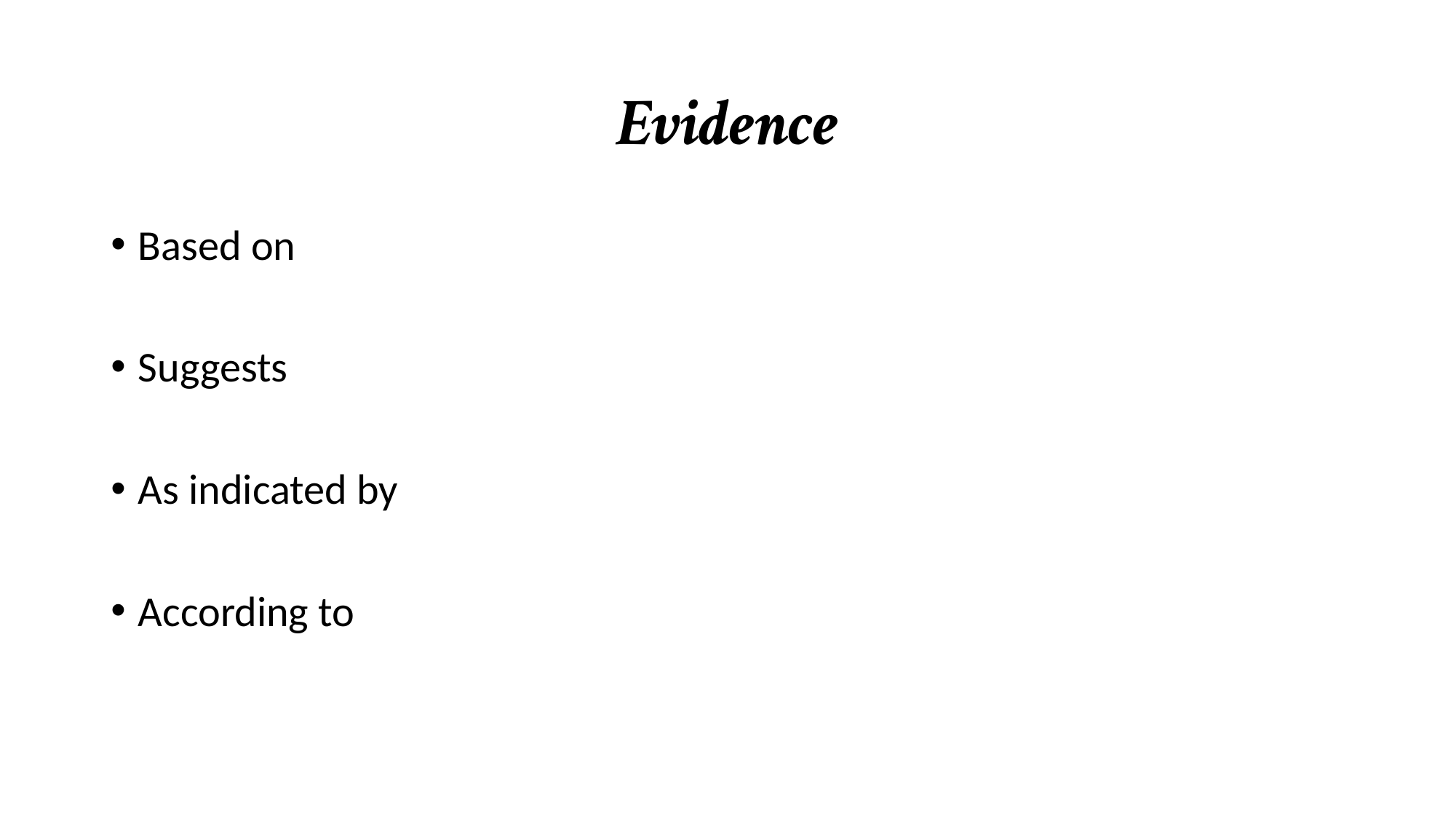

# Evidence
Based on

Suggests

As indicated by

According to